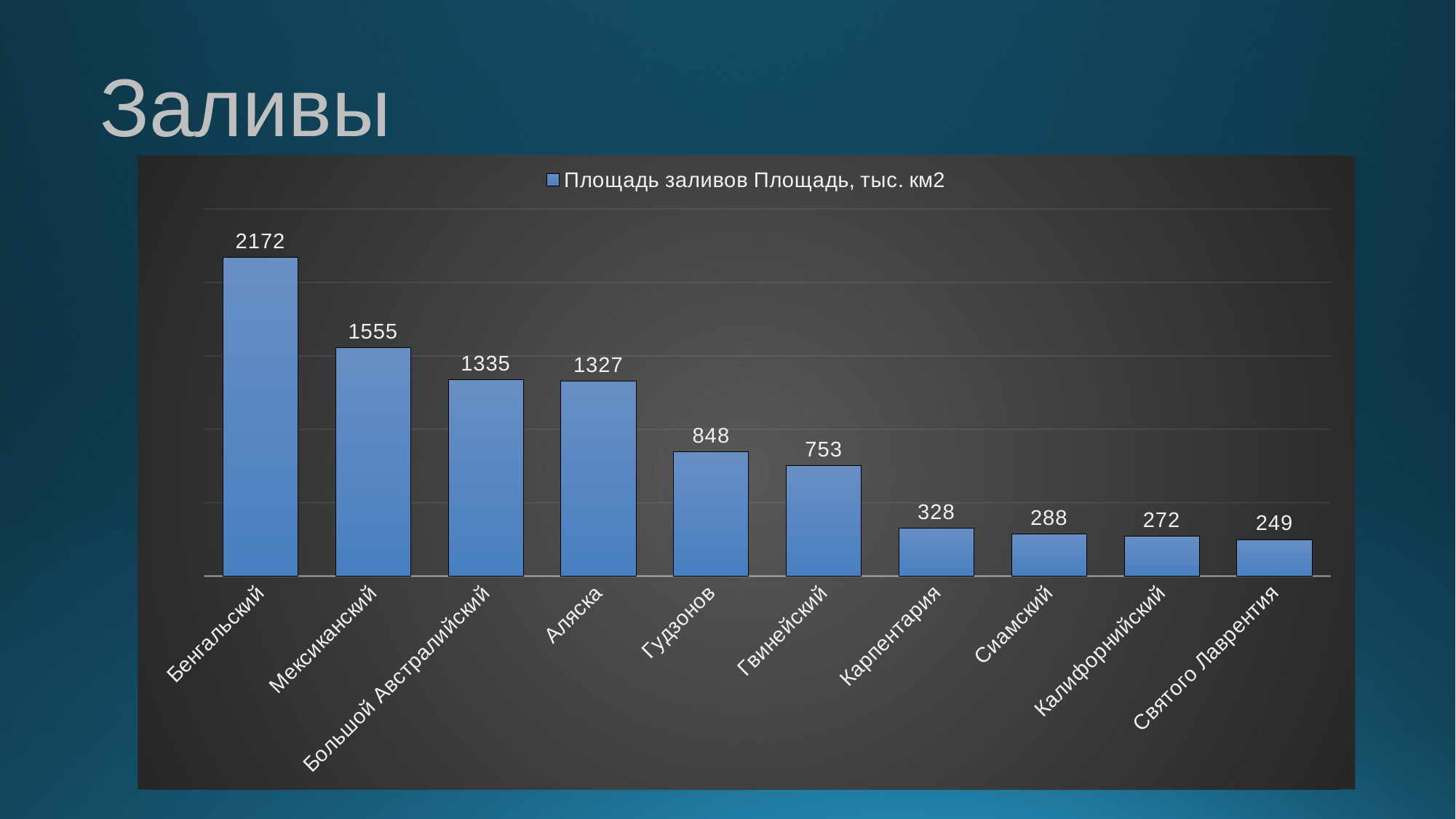

# Заливы

### Chart

| Category | Площадь заливов |
|---|---|
| Бенгальский | 2172.0 |
| Мексиканский | 1555.0 |
| Большой Австралийский | 1335.0 |
| Аляска | 1327.0 |
| Гудзонов | 848.0 |
| Гвинейский | 753.0 |
| Карпентария | 328.0 |
| Сиамский | 288.0 |
| Калифорнийский | 272.0 |
| Святого Лаврентия | 249.0 |